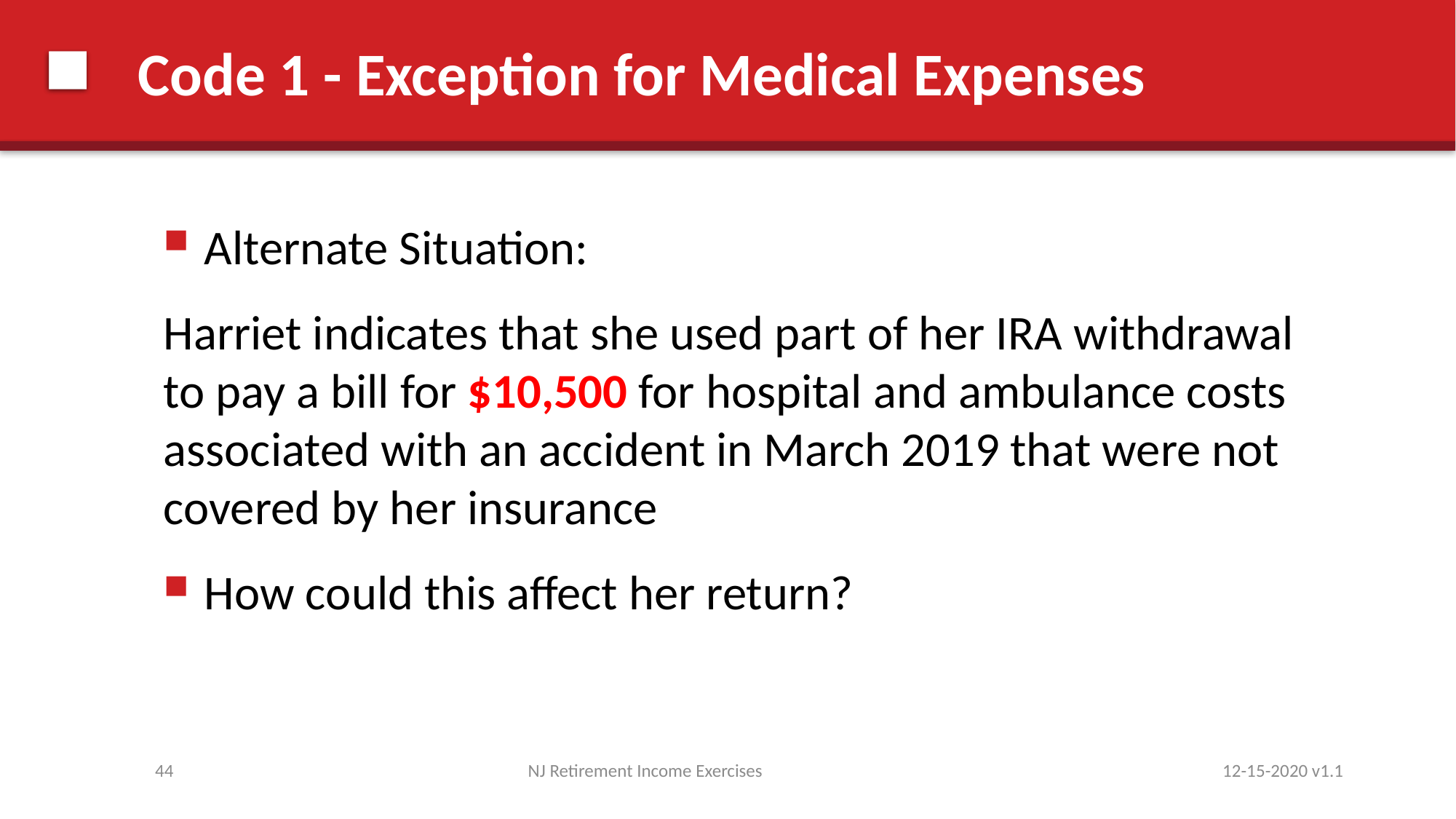

# Code 1 - Exception for Medical Expenses
Alternate Situation:
Harriet indicates that she used part of her IRA withdrawal to pay a bill for $10,500 for hospital and ambulance costs associated with an accident in March 2019 that were not covered by her insurance
How could this affect her return?
44
NJ Retirement Income Exercises
12-15-2020 v1.1